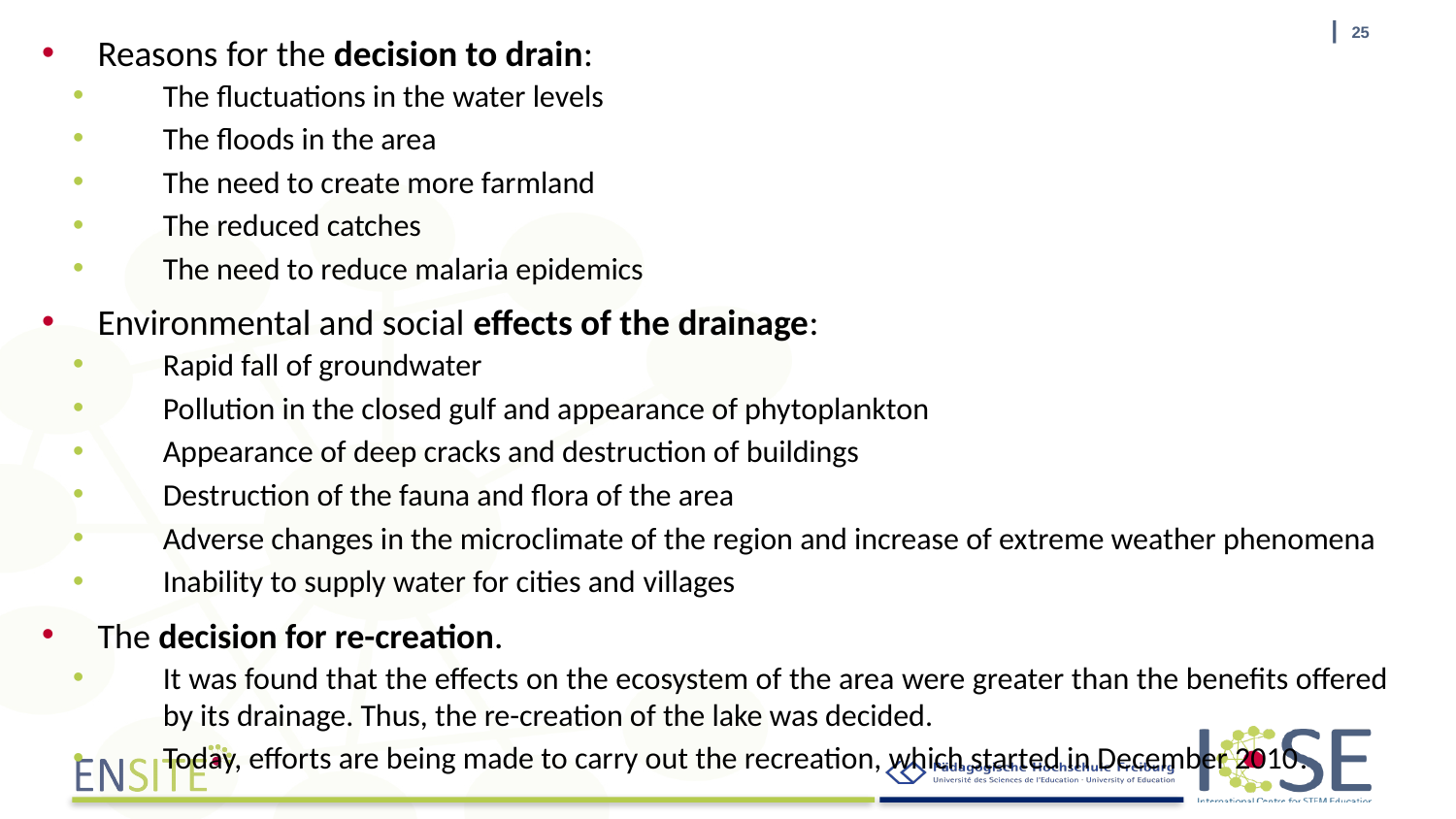

|  25
Reasons for the decision to drain:
The fluctuations in the water levels
The floods in the area
The need to create more farmland
The reduced catches
The need to reduce malaria epidemics
Environmental and social effects of the drainage:
Rapid fall of groundwater
Pollution in the closed gulf and appearance of phytoplankton
Appearance of deep cracks and destruction of buildings
Destruction of the fauna and flora of the area
Adverse changes in the microclimate of the region and increase of extreme weather phenomena
Inability to supply water for cities and villages
The decision for re-creation.
It was found that the effects on the ecosystem of the area were greater than the benefits offered by its drainage. Thus, the re-creation of the lake was decided.
Today, efforts are being made to carry out the recreation, which started in December 2010.